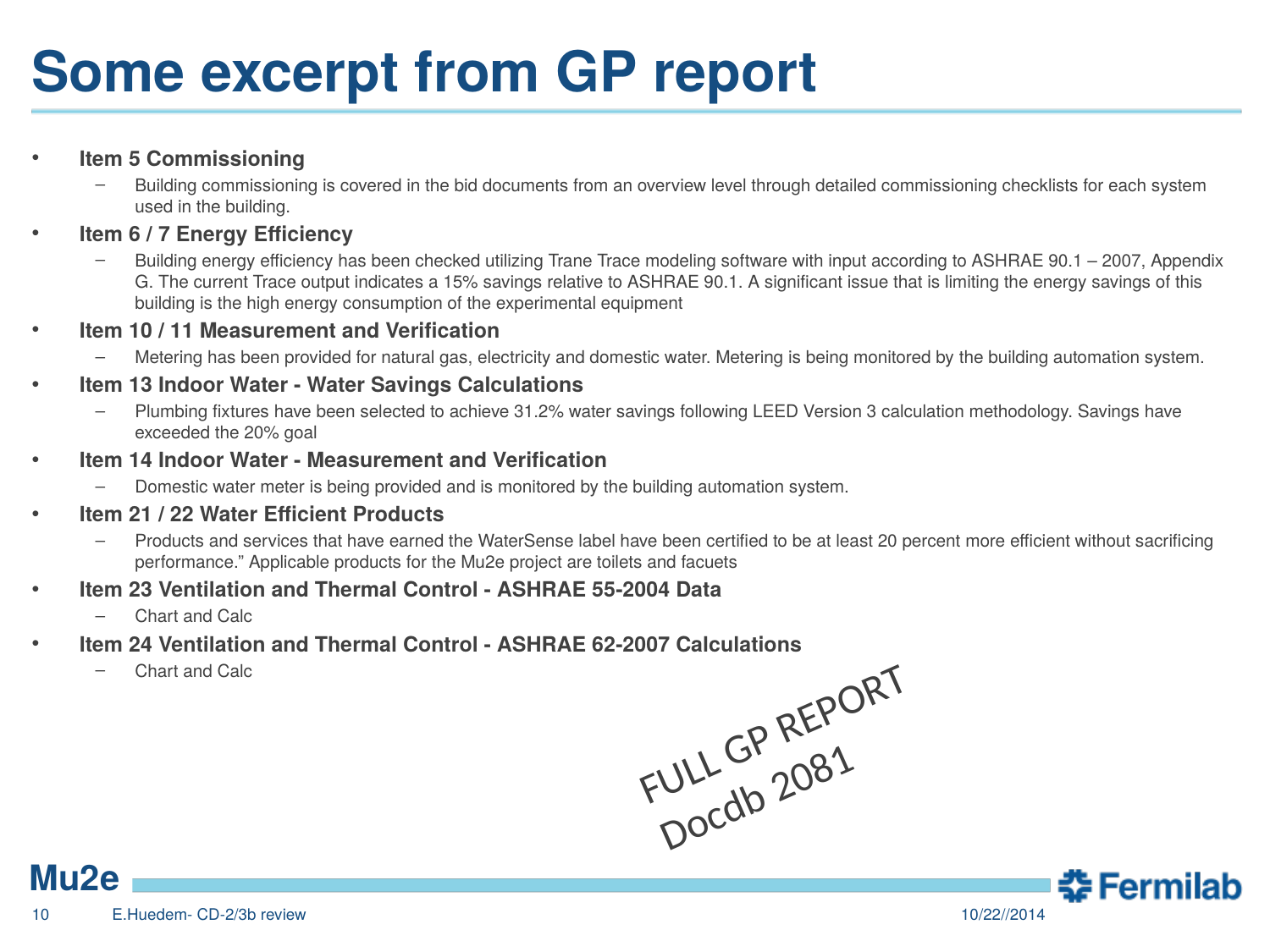

# Some excerpt from GP report
Item 5 Commissioning
Building commissioning is covered in the bid documents from an overview level through detailed commissioning checklists for each system used in the building.
Item 6 / 7 Energy Efficiency
Building energy efficiency has been checked utilizing Trane Trace modeling software with input according to ASHRAE 90.1 – 2007, Appendix G. The current Trace output indicates a 15% savings relative to ASHRAE 90.1. A significant issue that is limiting the energy savings of this building is the high energy consumption of the experimental equipment
Item 10 / 11 Measurement and Verification
Metering has been provided for natural gas, electricity and domestic water. Metering is being monitored by the building automation system.
Item 13 Indoor Water - Water Savings Calculations
Plumbing fixtures have been selected to achieve 31.2% water savings following LEED Version 3 calculation methodology. Savings have exceeded the 20% goal
Item 14 Indoor Water - Measurement and Verification
Domestic water meter is being provided and is monitored by the building automation system.
Item 21 / 22 Water Efficient Products
Products and services that have earned the WaterSense label have been certified to be at least 20 percent more efficient without sacrificing performance.” Applicable products for the Mu2e project are toilets and facuets
Item 23 Ventilation and Thermal Control - ASHRAE 55-2004 Data
Chart and Calc
Item 24 Ventilation and Thermal Control - ASHRAE 62-2007 Calculations
Chart and Calc
FULL GP REPORT Docdb 2081
10
E.Huedem- CD-2/3b review
10/22//2014